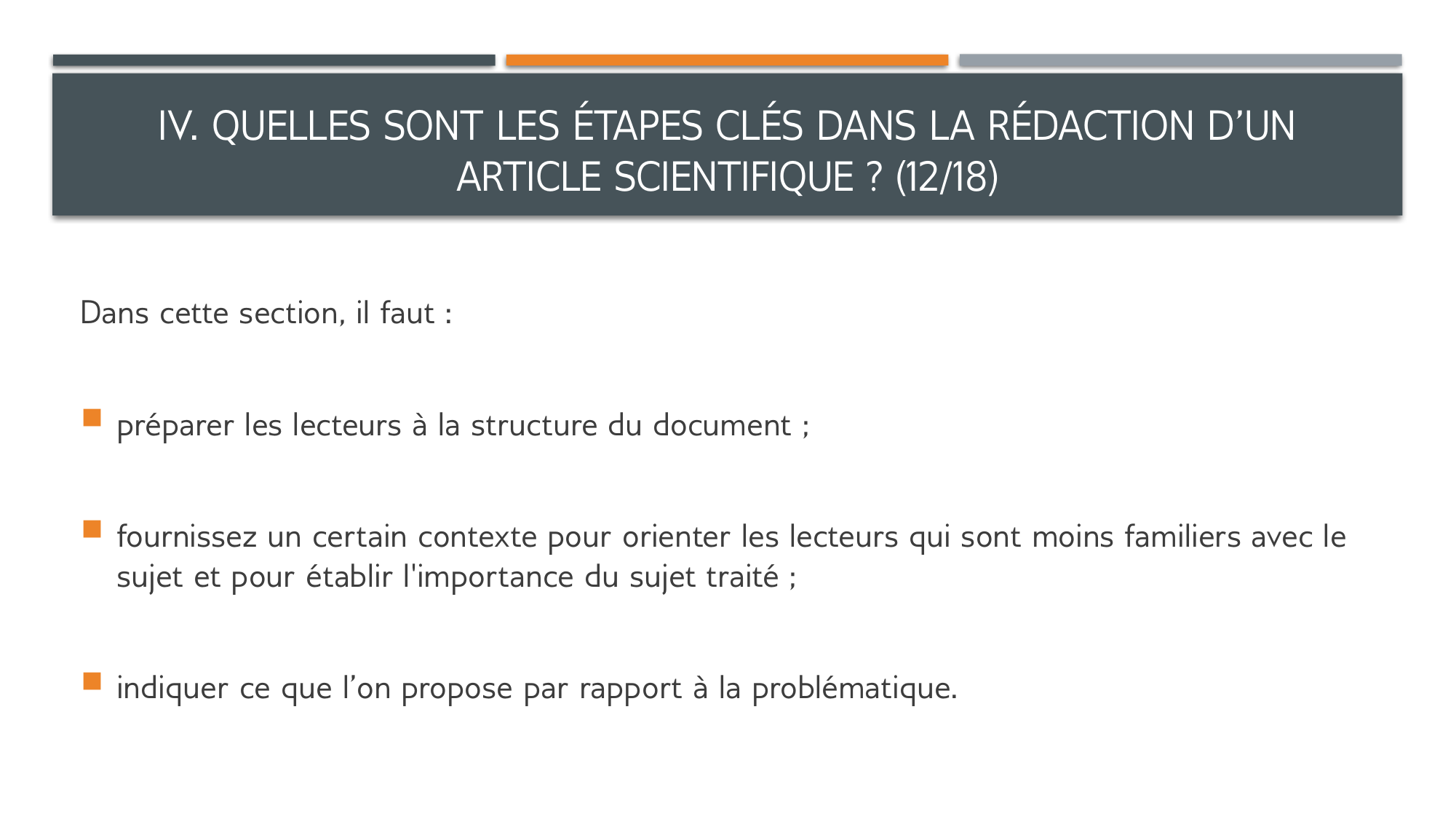

# IV. Quelles sont les étapes clés dans la rédaction d’un article scientifique ? (12/18)
Dans cette section, il faut :

préparer les lecteurs à la structure du document ;

fournissez un certain contexte pour orienter les lecteurs qui sont moins familiers avec le sujet et pour établir l'importance du sujet traité ;

indiquer ce que l’on propose par rapport à la problématique.